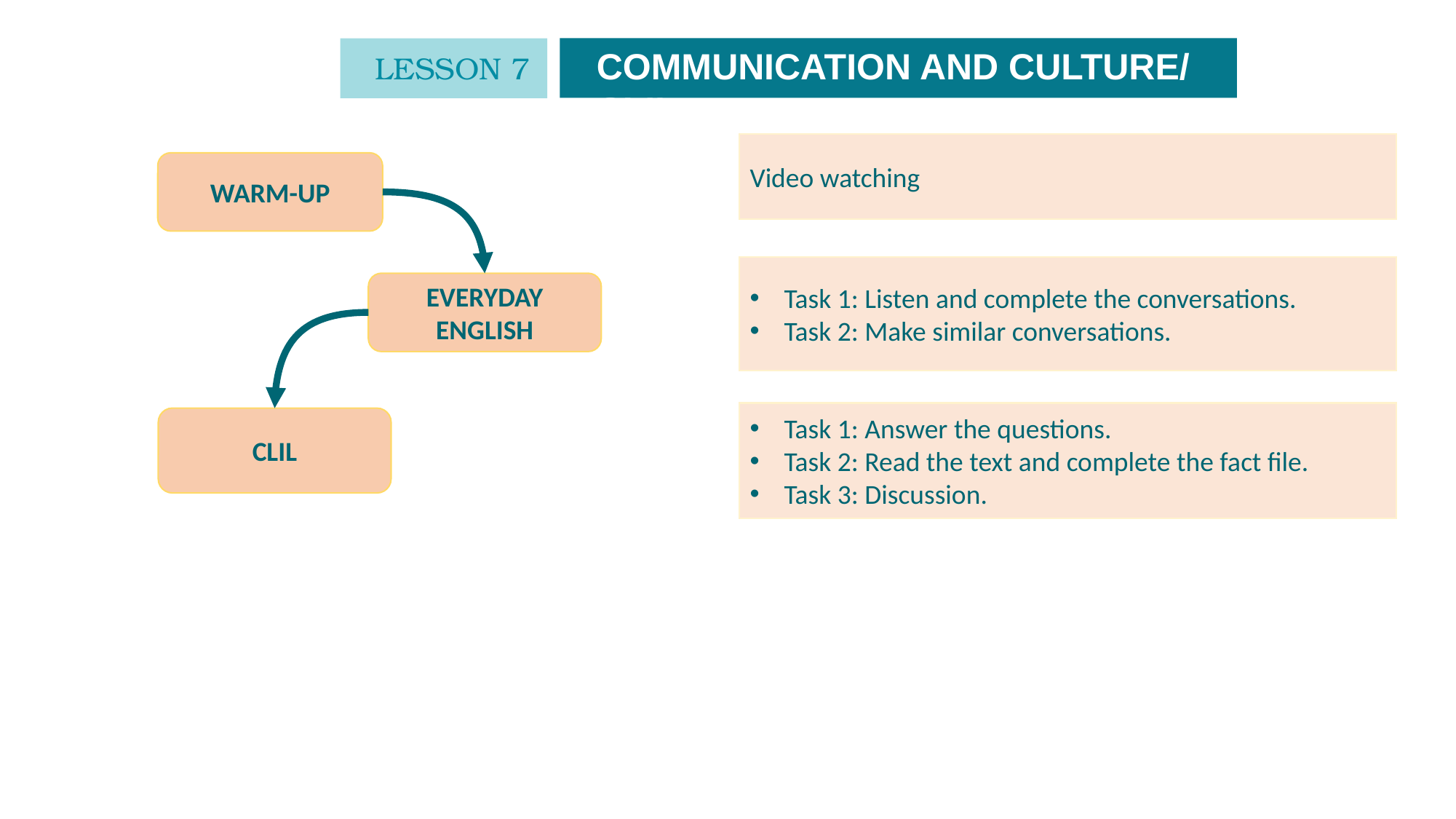

COMMUNICATION AND CULTURE/ CLIL

LESSON 7
Video watching
WARM-UP

Task 1: Listen and complete the conversations.
Task 2: Make similar conversations.
EVERYDAY ENGLISH
Task 1: Answer the questions.
Task 2: Read the text and complete the fact file.
Task 3: Discussion.
CLIL